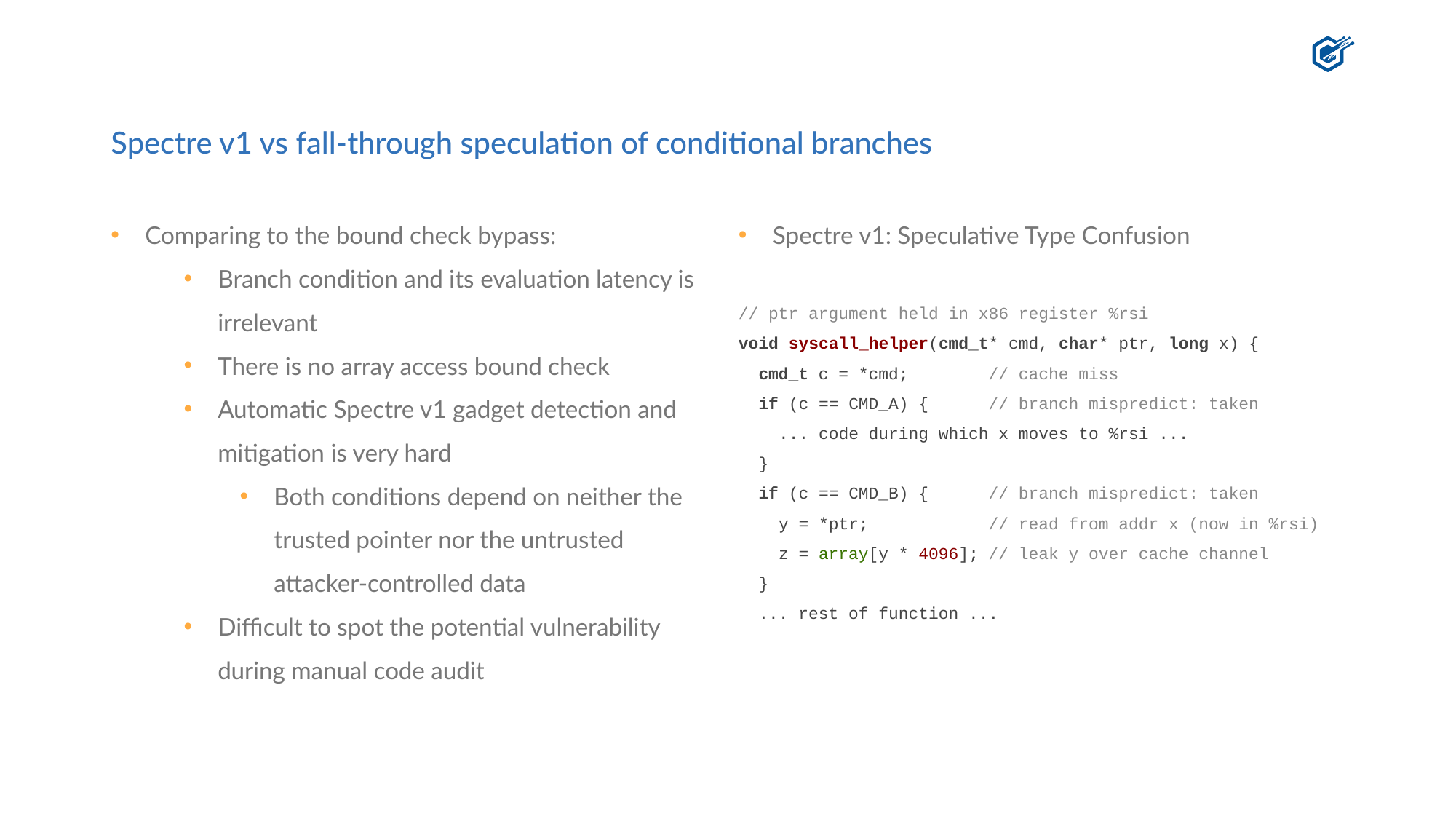

# Spectre v1 vs fall-through speculation of conditional branches
Comparing to the bound check bypass:
Branch condition and its evaluation latency is irrelevant
There is no array access bound check
Automatic Spectre v1 gadget detection and mitigation is very hard
Both conditions depend on neither the trusted pointer nor the untrusted attacker-controlled data
Difficult to spot the potential vulnerability during manual code audit

Spectre v1: Speculative Type Confusion

// ptr argument held in x86 register %rsi
void syscall_helper(cmd_t* cmd, char* ptr, long x) {
  cmd_t c = *cmd;        // cache miss
  if (c == CMD_A) {      // branch mispredict: taken
    ... code during which x moves to %rsi ...
  }
  if (c == CMD_B) {      // branch mispredict: taken
    y = *ptr;            // read from addr x (now in %rsi)
    z = array[y * 4096]; // leak y over cache channel
  }
  ... rest of function ...